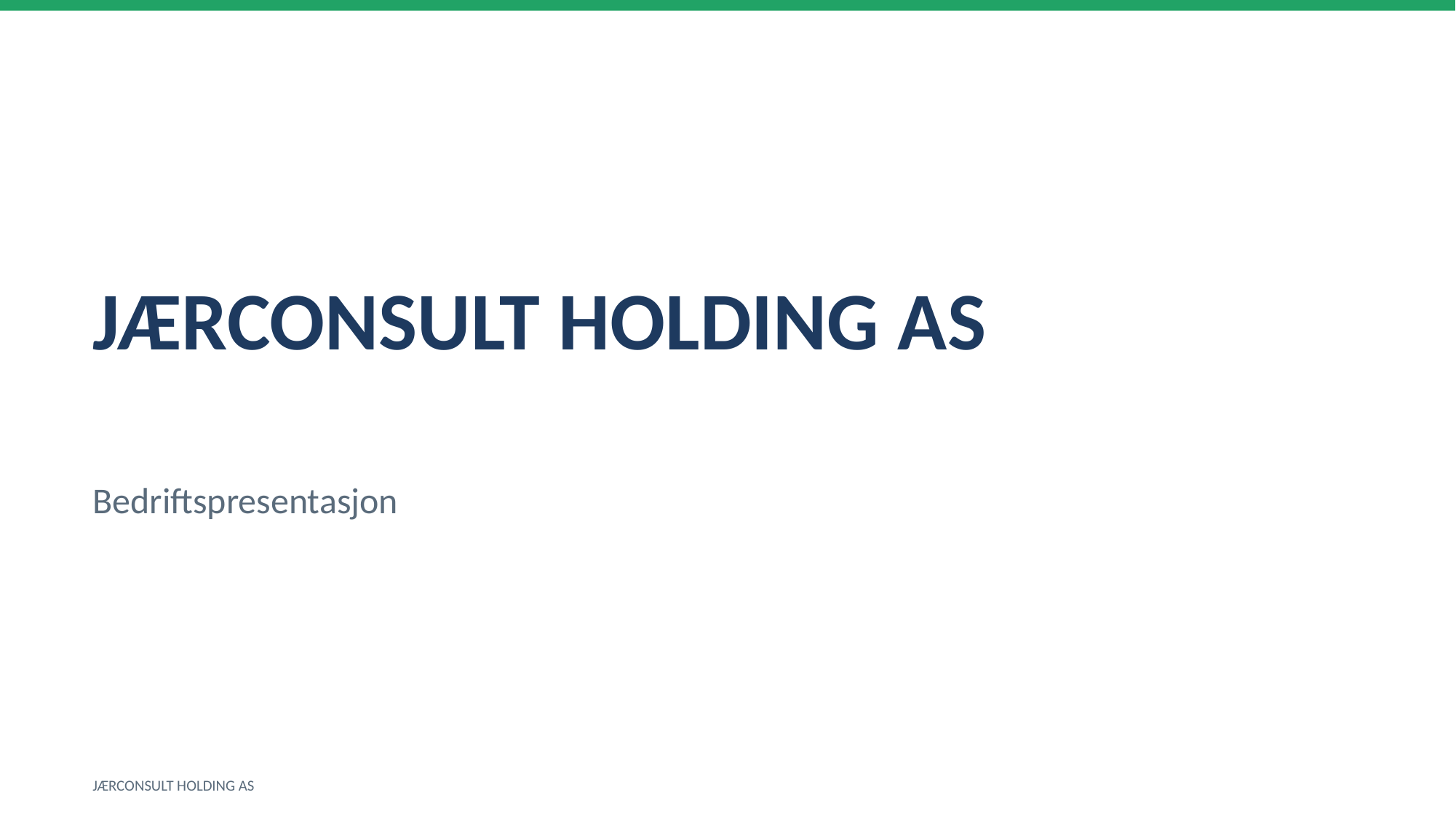

JÆRCONSULT HOLDING AS
Bedriftspresentasjon
JÆRCONSULT HOLDING AS